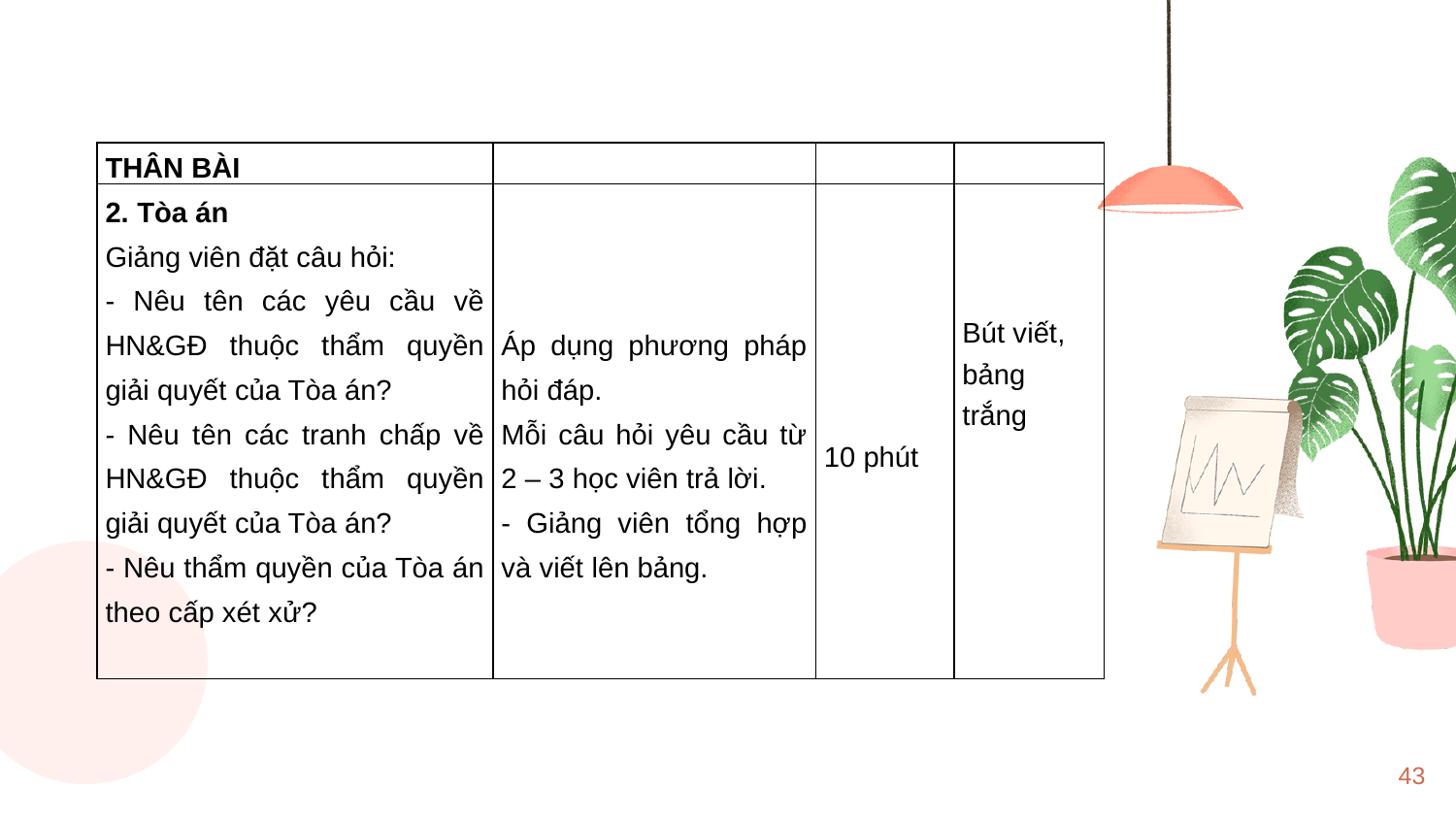

| THÂN BÀI |  |  |  |
| --- | --- | --- | --- |
| 2. Tòa án Giảng viên đặt câu hỏi: - Nêu tên các yêu cầu về HN&GĐ thuộc thẩm quyền giải quyết của Tòa án? - Nêu tên các tranh chấp về HN&GĐ thuộc thẩm quyền giải quyết của Tòa án? - Nêu thẩm quyền của Tòa án theo cấp xét xử? | Áp dụng phương pháp hỏi đáp. Mỗi câu hỏi yêu cầu từ 2 – 3 học viên trả lời. - Giảng viên tổng hợp và viết lên bảng. | 10 phút | Bút viết, bảng trắng |
43